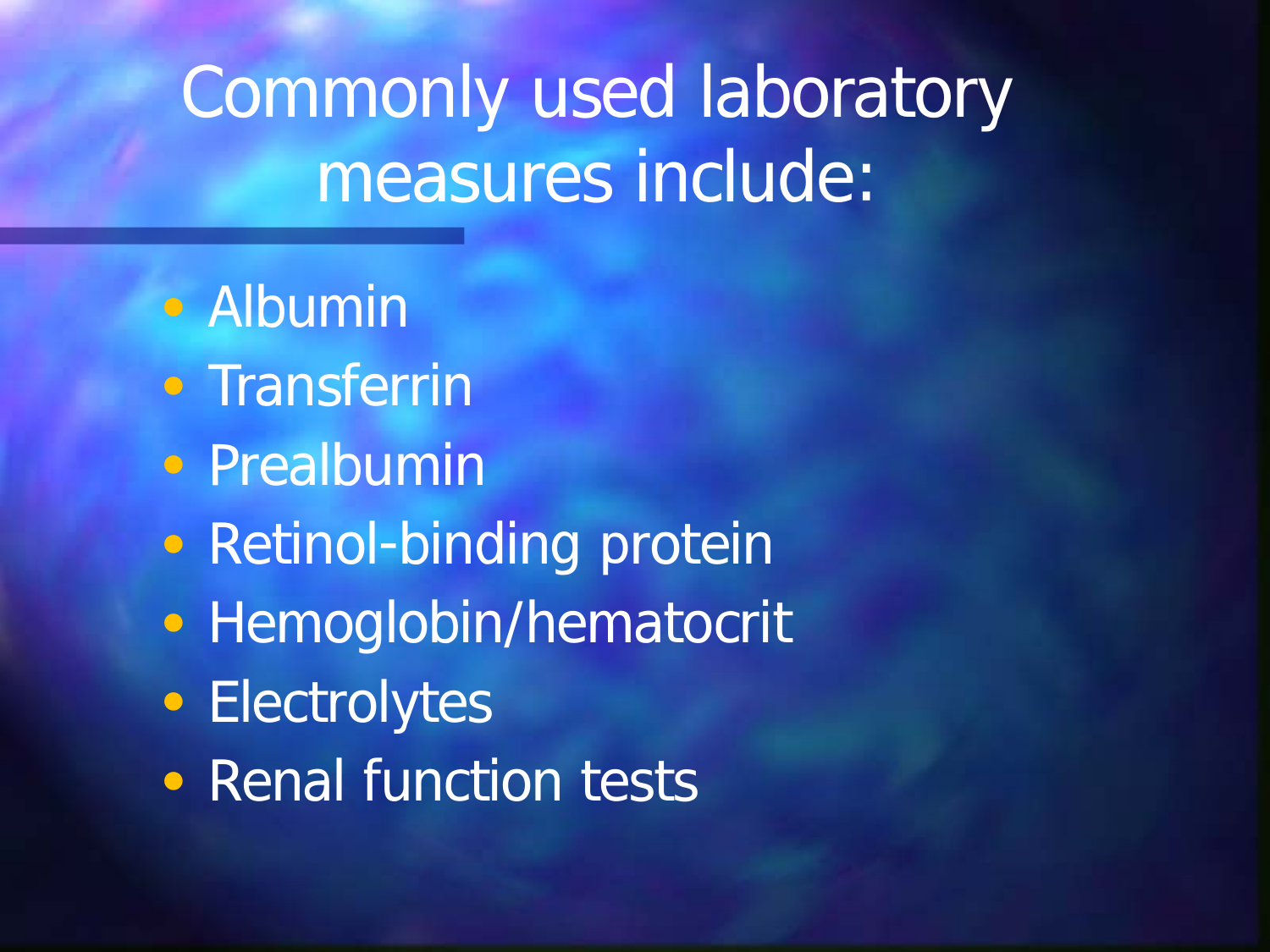

# Commonly used laboratory measures include:
Albumin
Transferrin
Prealbumin
Retinol-binding protein
Hemoglobin/hematocrit
Electrolytes
Renal function tests